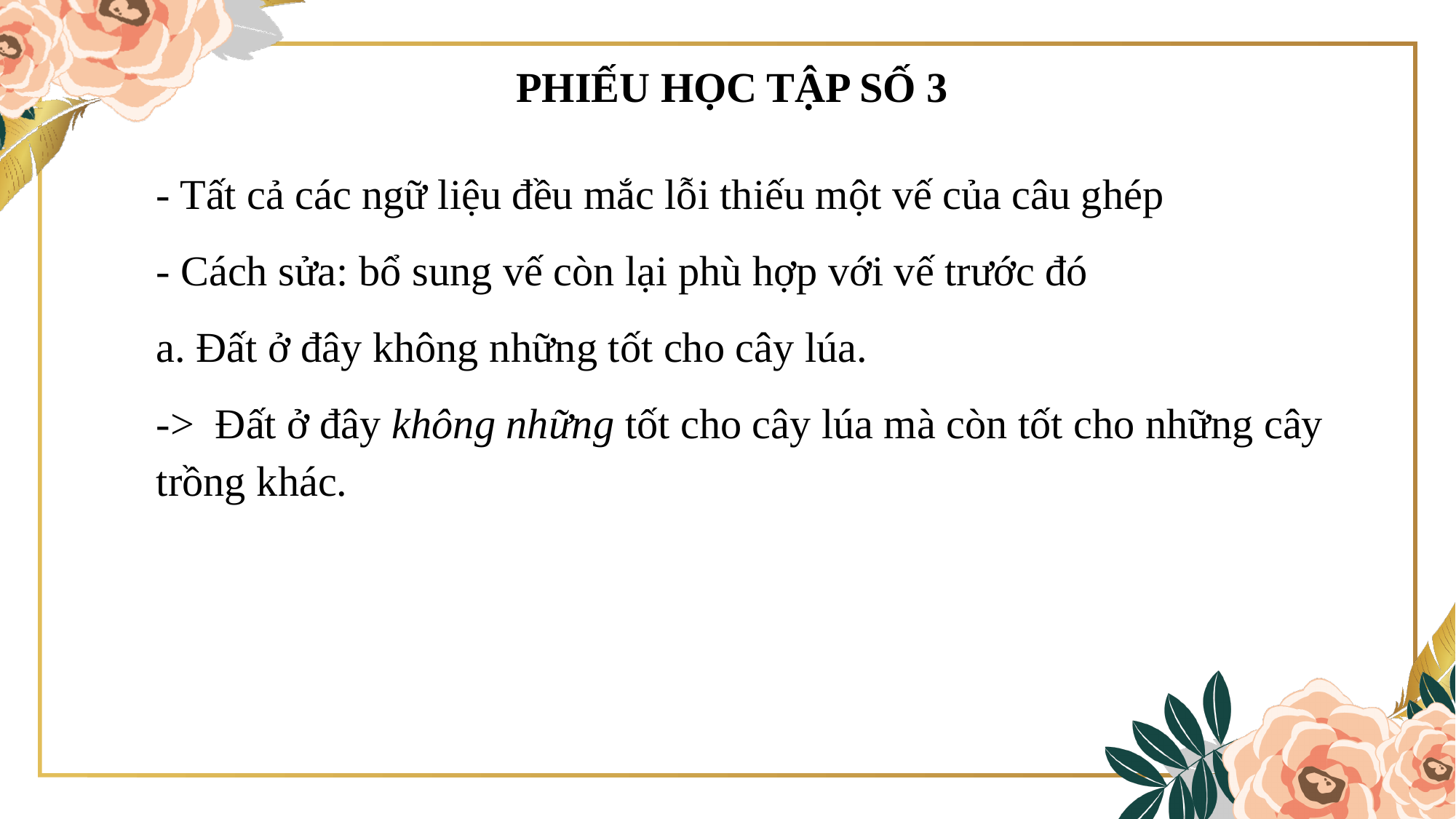

PHIẾU HỌC TẬP SỐ 3
- Tất cả các ngữ liệu đều mắc lỗi thiếu một vế của câu ghép
- Cách sửa: bổ sung vế còn lại phù hợp với vế trước đó
a. Đất ở đây không những tốt cho cây lúa.
->  Đất ở đây không những tốt cho cây lúa mà còn tốt cho những cây trồng khác.